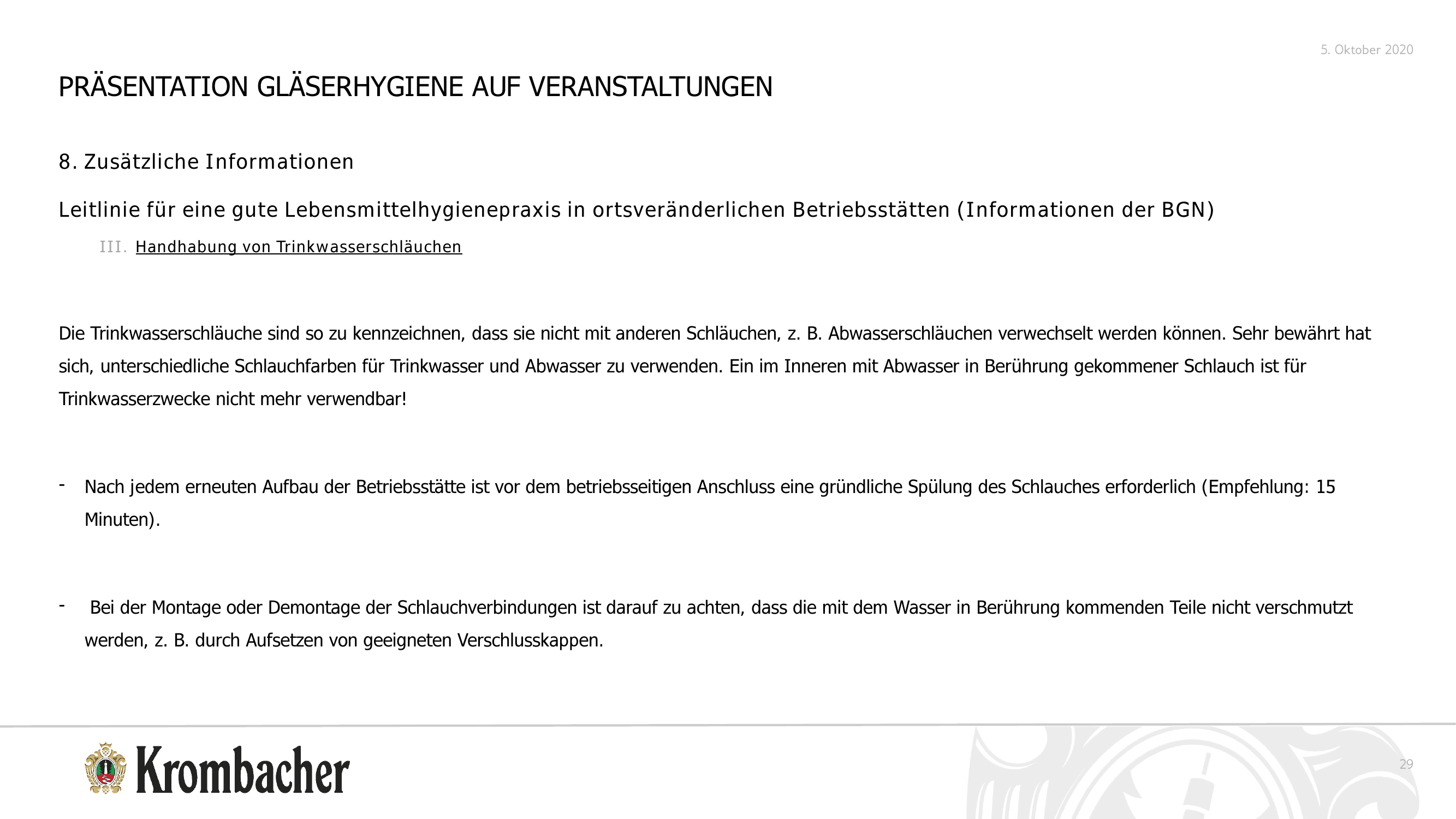

5. Oktober 2020
Präsentation Gläserhygiene auf Veranstaltungen
8. Zusätzliche Informationen
Leitlinie für eine gute Lebensmittelhygienepraxis in ortsveränderlichen Betriebsstätten (Informationen der BGN)
Handhabung von Trinkwasserschläuchen

Die Trinkwasserschläuche sind so zu kennzeichnen, dass sie nicht mit anderen Schläuchen, z. B. Abwasserschläuchen verwechselt werden können. Sehr bewährt hat sich, unterschiedliche Schlauchfarben für Trinkwasser und Abwasser zu verwenden. Ein im Inneren mit Abwasser in Berührung gekommener Schlauch ist für Trinkwasserzwecke nicht mehr verwendbar!

Nach jedem erneuten Aufbau der Betriebsstätte ist vor dem betriebsseitigen Anschluss eine gründliche Spülung des Schlauches erforderlich (Empfehlung: 15 Minuten).

 Bei der Montage oder Demontage der Schlauchverbindungen ist darauf zu achten, dass die mit dem Wasser in Berührung kommenden Teile nicht verschmutzt werden, z. B. durch Aufsetzen von geeigneten Verschlusskappen.
29